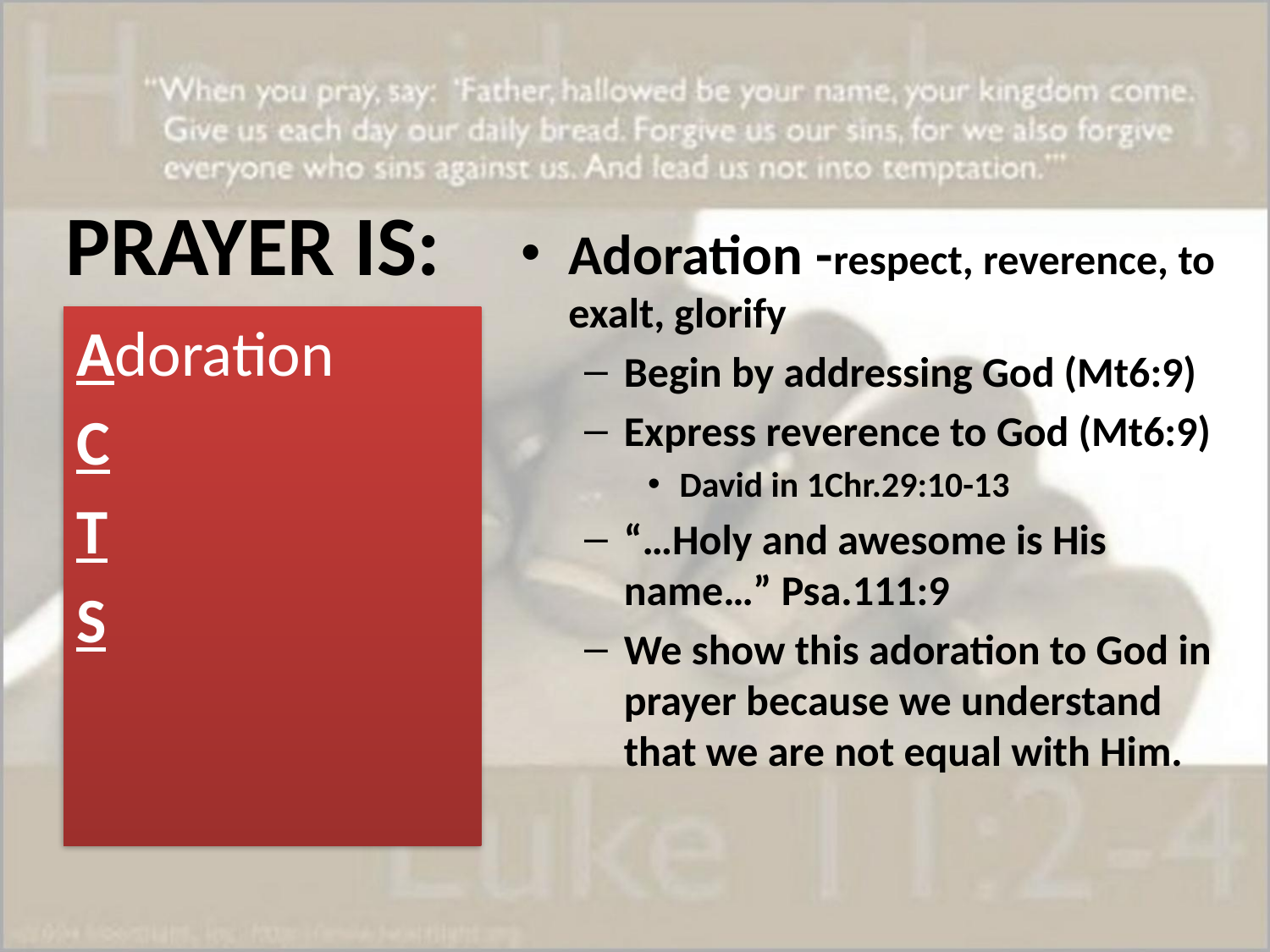

# PRAYER IS:
Adoration -respect, reverence, to exalt, glorify
Begin by addressing God (Mt6:9)
Express reverence to God (Mt6:9)
David in 1Chr.29:10-13
“…Holy and awesome is His name…” Psa.111:9
We show this adoration to God in prayer because we understand that we are not equal with Him.

Adoration
C
T
S